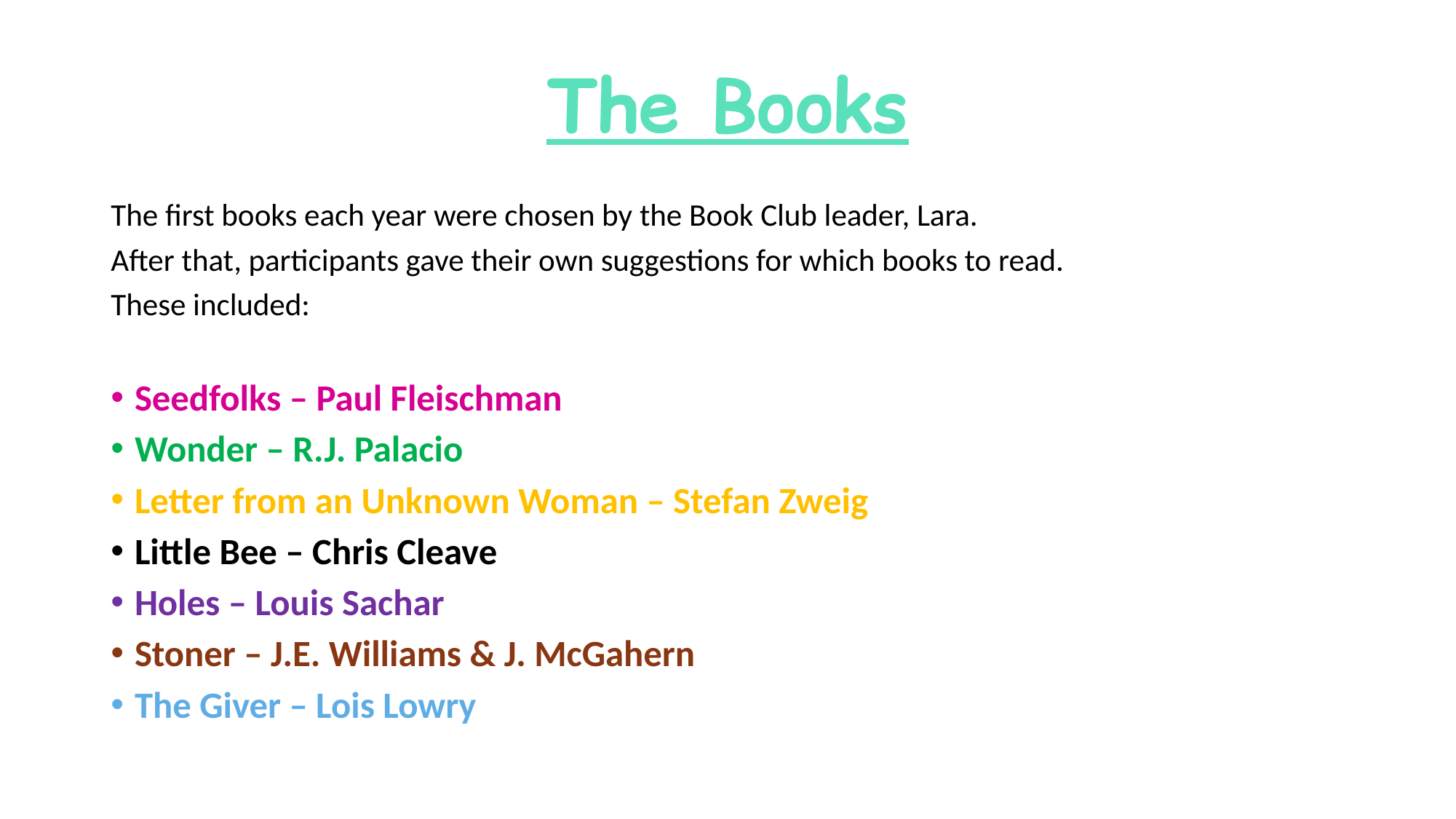

# The Books
The first books each year were chosen by the Book Club leader, Lara.
After that, participants gave their own suggestions for which books to read.
These included:

Seedfolks – Paul Fleischman
Wonder – R.J. Palacio
Letter from an Unknown Woman – Stefan Zweig
Little Bee – Chris Cleave
Holes – Louis Sachar
Stoner – J.E. Williams & J. McGahern
The Giver – Lois Lowry